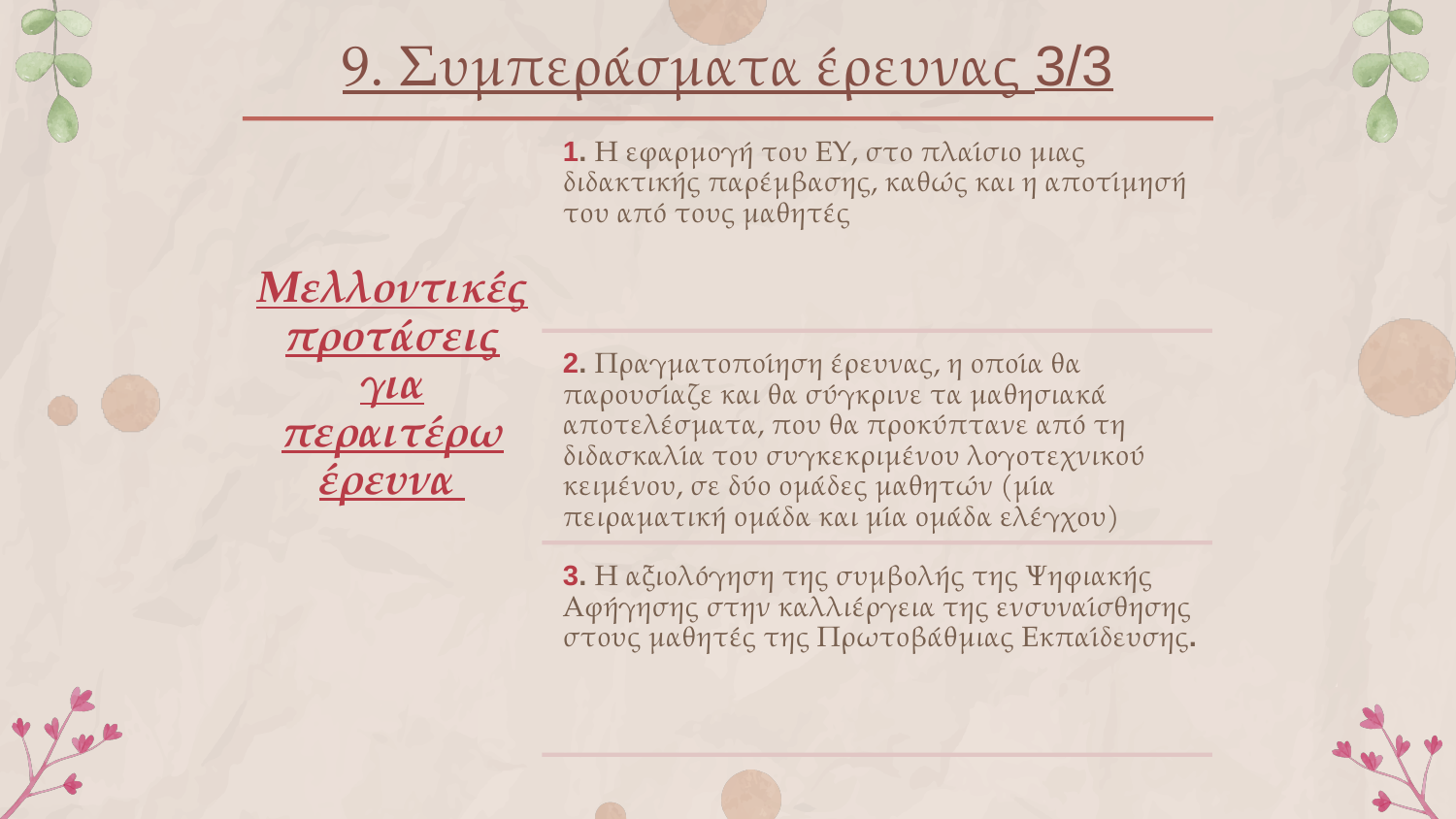

9. Συμπεράσματα έρευνας 3/3

Μελλοντικές προτάσεις για περαιτέρω έρευνα

1. Η εφαρμογή του ΕΥ, στο πλαίσιο μιας διδακτικής παρέμβασης, καθώς και η αποτίμησή του από τους μαθητές
2. Πραγματοποίηση έρευνας, η οποία θα παρουσίαζε και θα σύγκρινε τα μαθησιακά αποτελέσματα, που θα προκύπτανε από τη διδασκαλία του συγκεκριμένου λογοτεχνικού κειμένου, σε δύο ομάδες μαθητών (μία πειραματική ομάδα και μία ομάδα ελέγχου)
3. Η αξιολόγηση της συμβολής της Ψηφιακής Αφήγησης στην καλλιέργεια της ενσυναίσθησης στους μαθητές της Πρωτοβάθμιας Εκπαίδευσης.